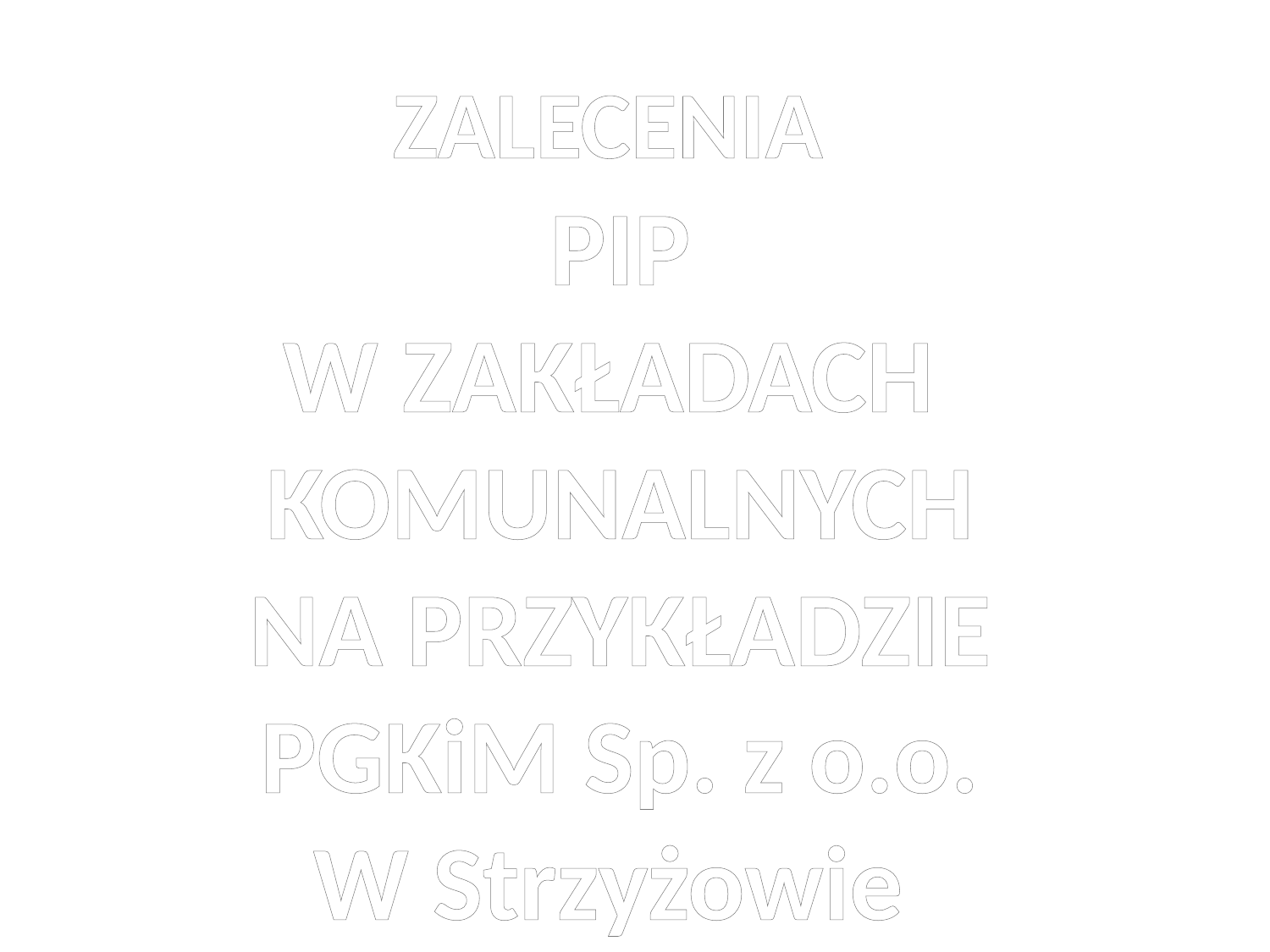

ZALECENIA
PIP
W ZAKŁADACH
KOMUNALNYCH
NA PRZYKŁADZIE PGKiM Sp. z o.o.
W Strzyżowie